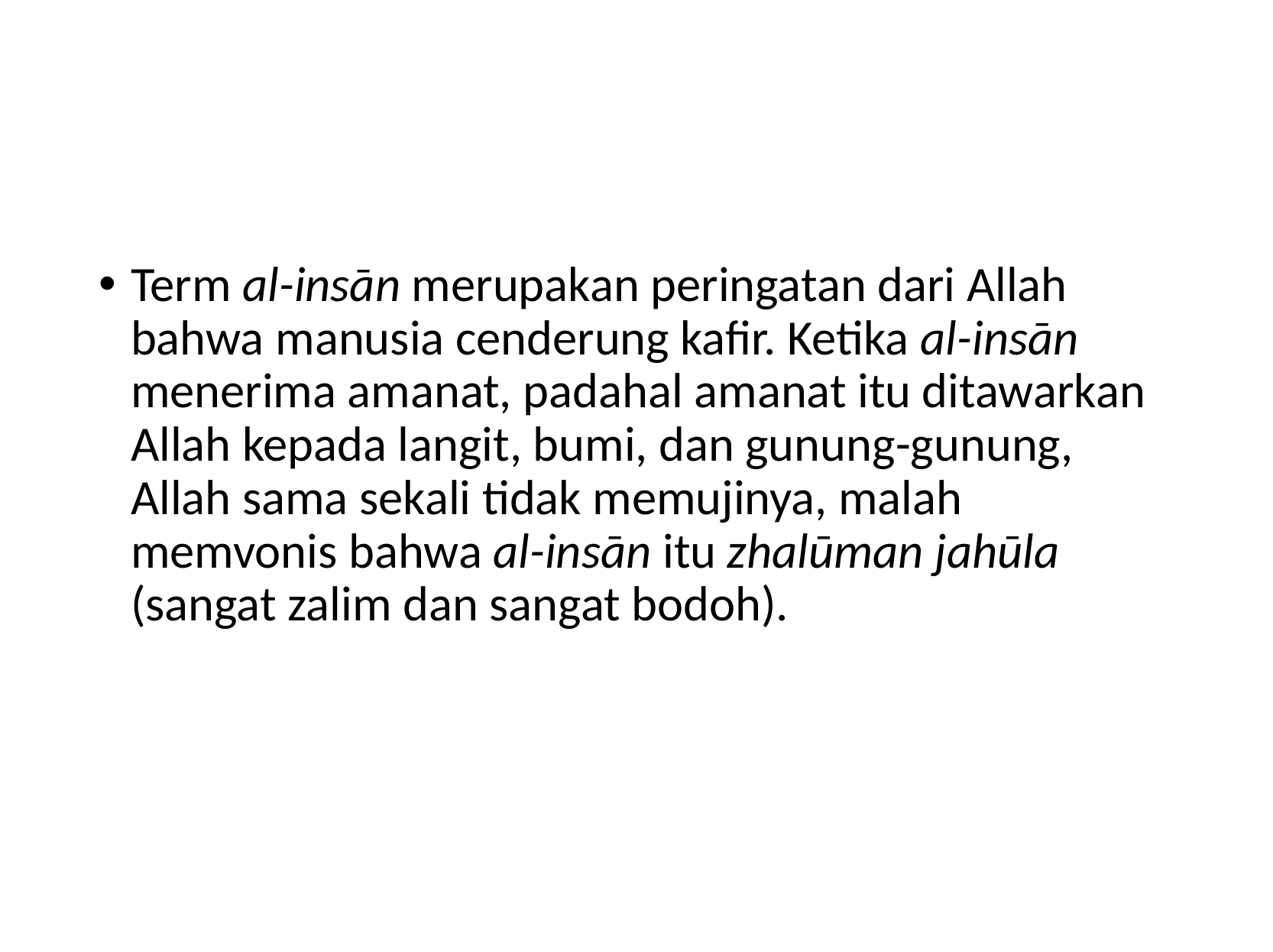

Term al-insān merupakan peringatan dari Allah bahwa manusia cenderung kafir. Ketika al-insān menerima amanat, padahal amanat itu ditawarkan Allah kepada langit, bumi, dan gunung-gunung, Allah sama sekali tidak memujinya, malah memvonis bahwa al-insān itu zhalūman jahūla (sangat zalim dan sangat bodoh).